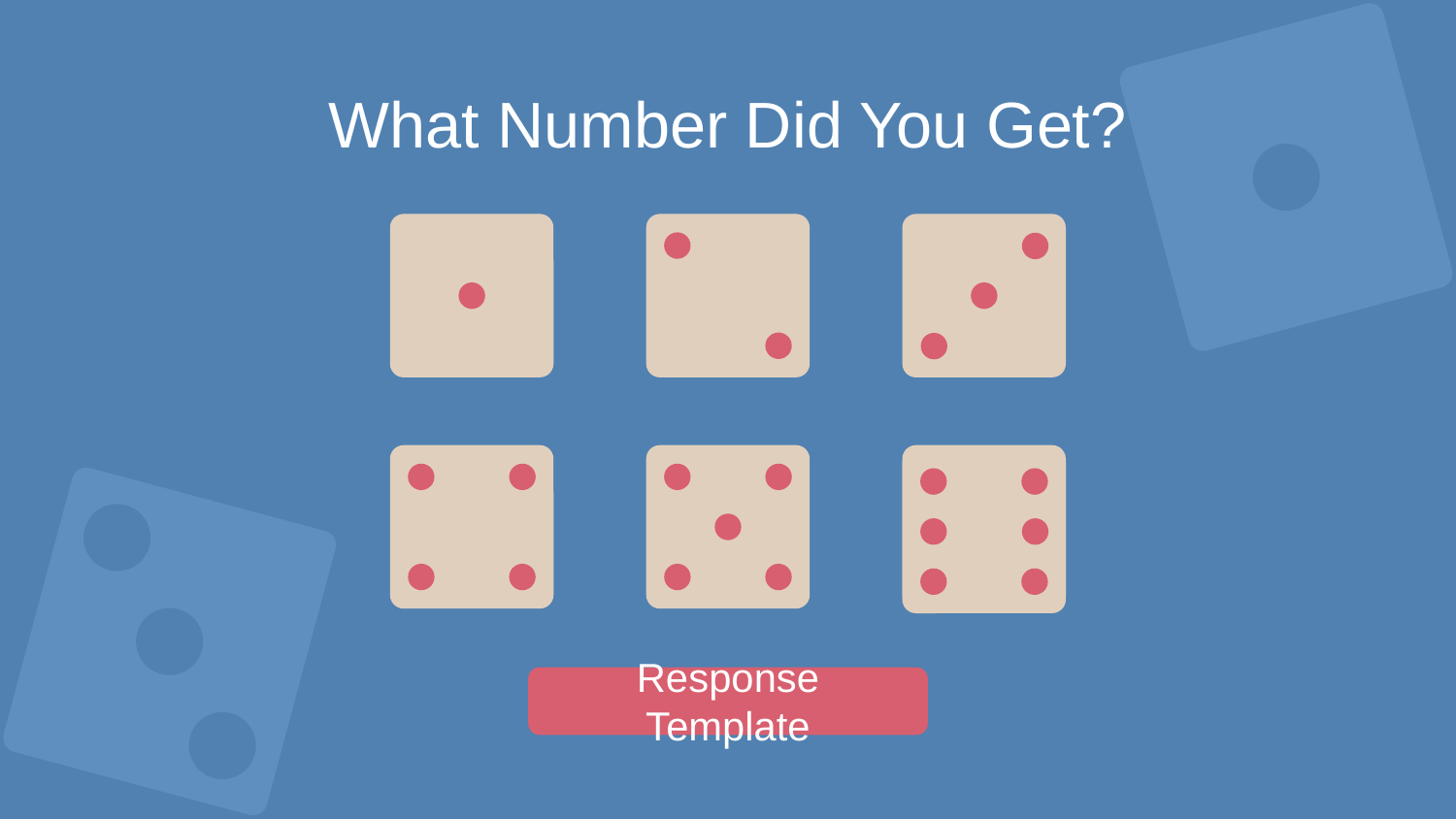

# What Number Did You Get?

Response Template